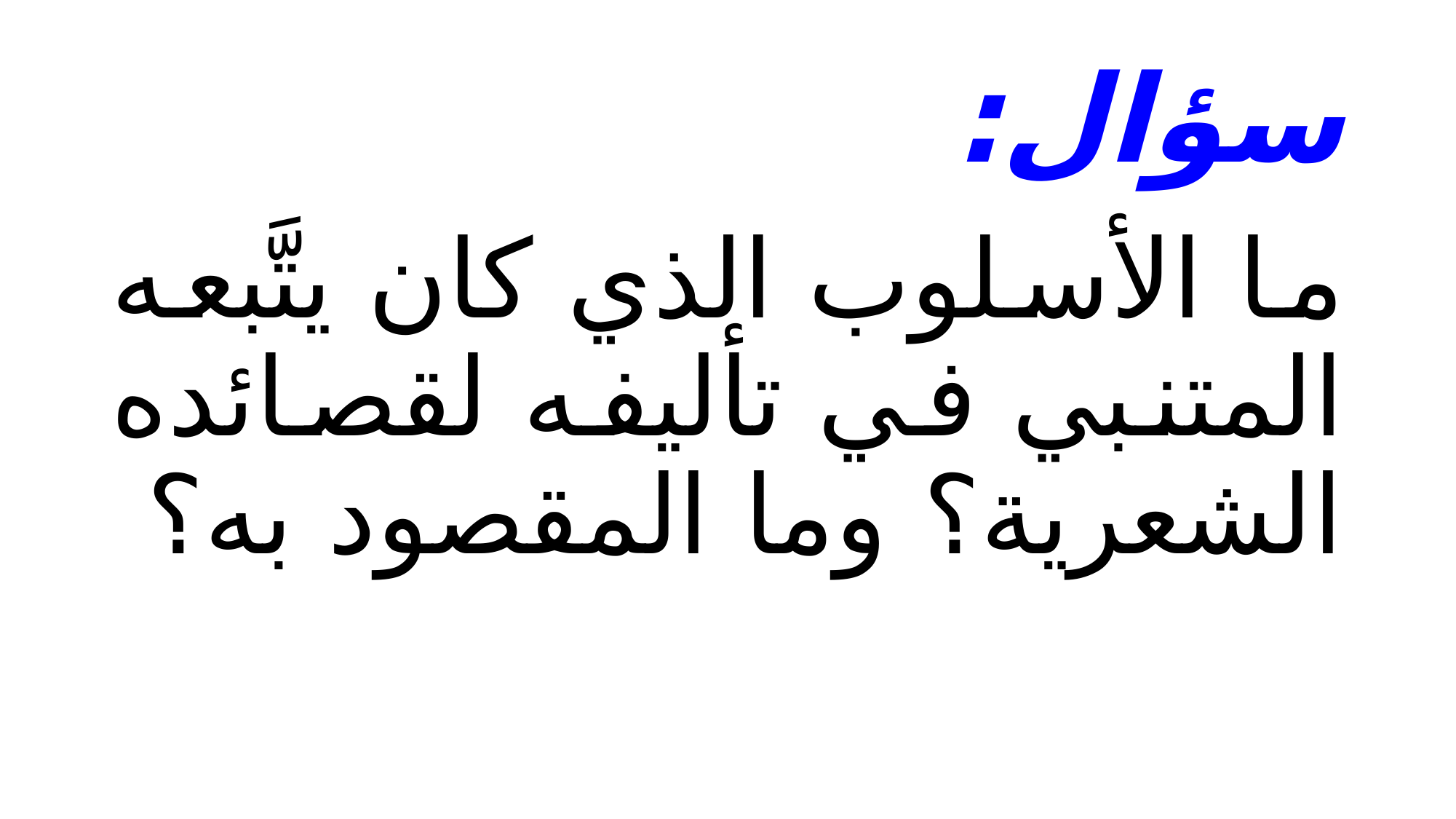

# سؤال:
ما الأسلوب الذي كان يتَّبعه المتنبي في تأليفه لقصائده الشعرية؟ وما المقصود به؟